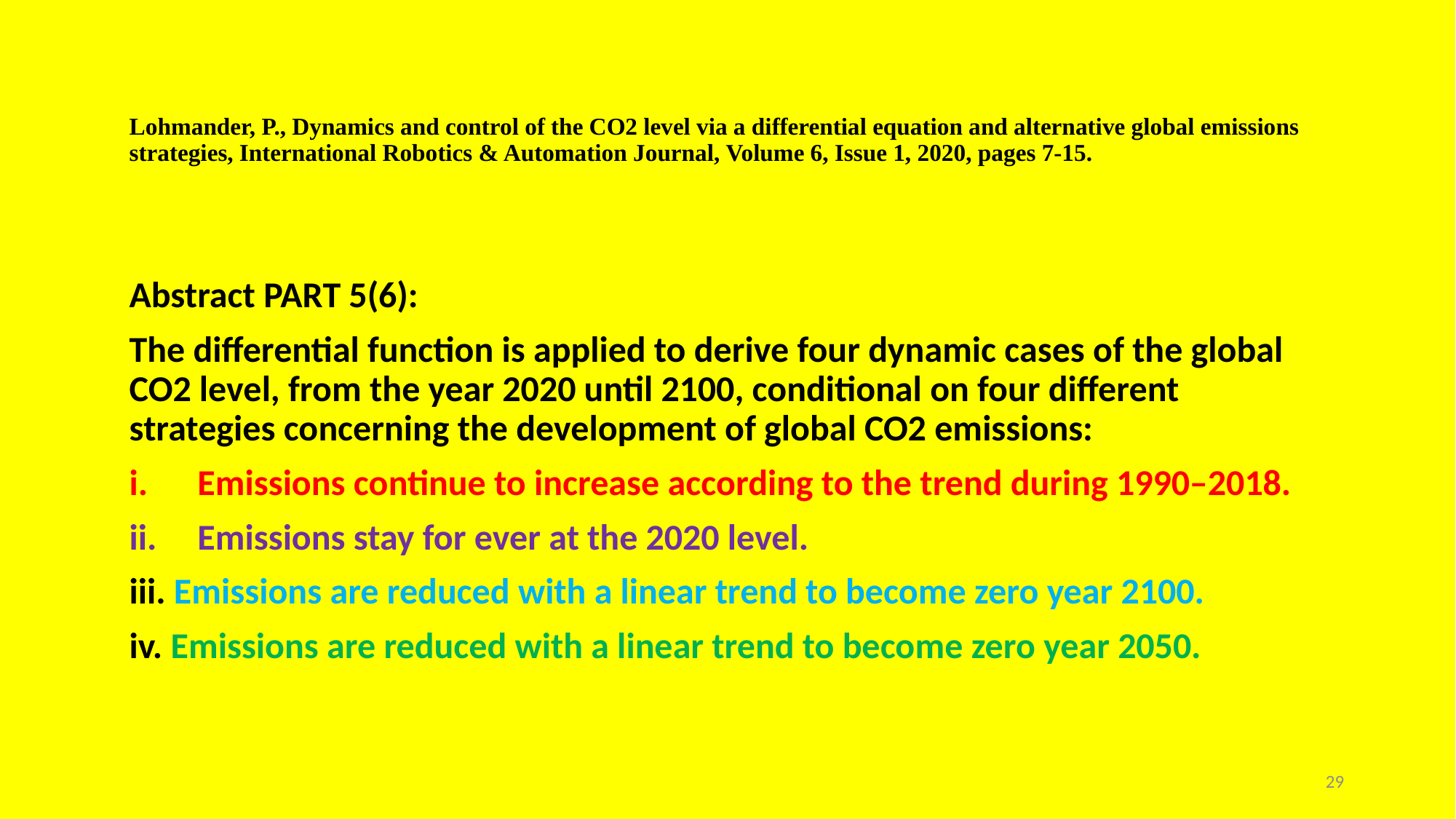

# Lohmander, P., Dynamics and control of the CO2 level via a differential equation and alternative global emissions strategies, International Robotics & Automation Journal, Volume 6, Issue 1, 2020, pages 7-15.
Abstract PART 5(6):
The differential function is applied to derive four dynamic cases of the global CO2 level, from the year 2020 until 2100, conditional on four different strategies concerning the development of global CO2 emissions:
Emissions continue to increase according to the trend during 1990–2018.
Emissions stay for ever at the 2020 level.
iii. Emissions are reduced with a linear trend to become zero year 2100.
iv. Emissions are reduced with a linear trend to become zero year 2050.
29